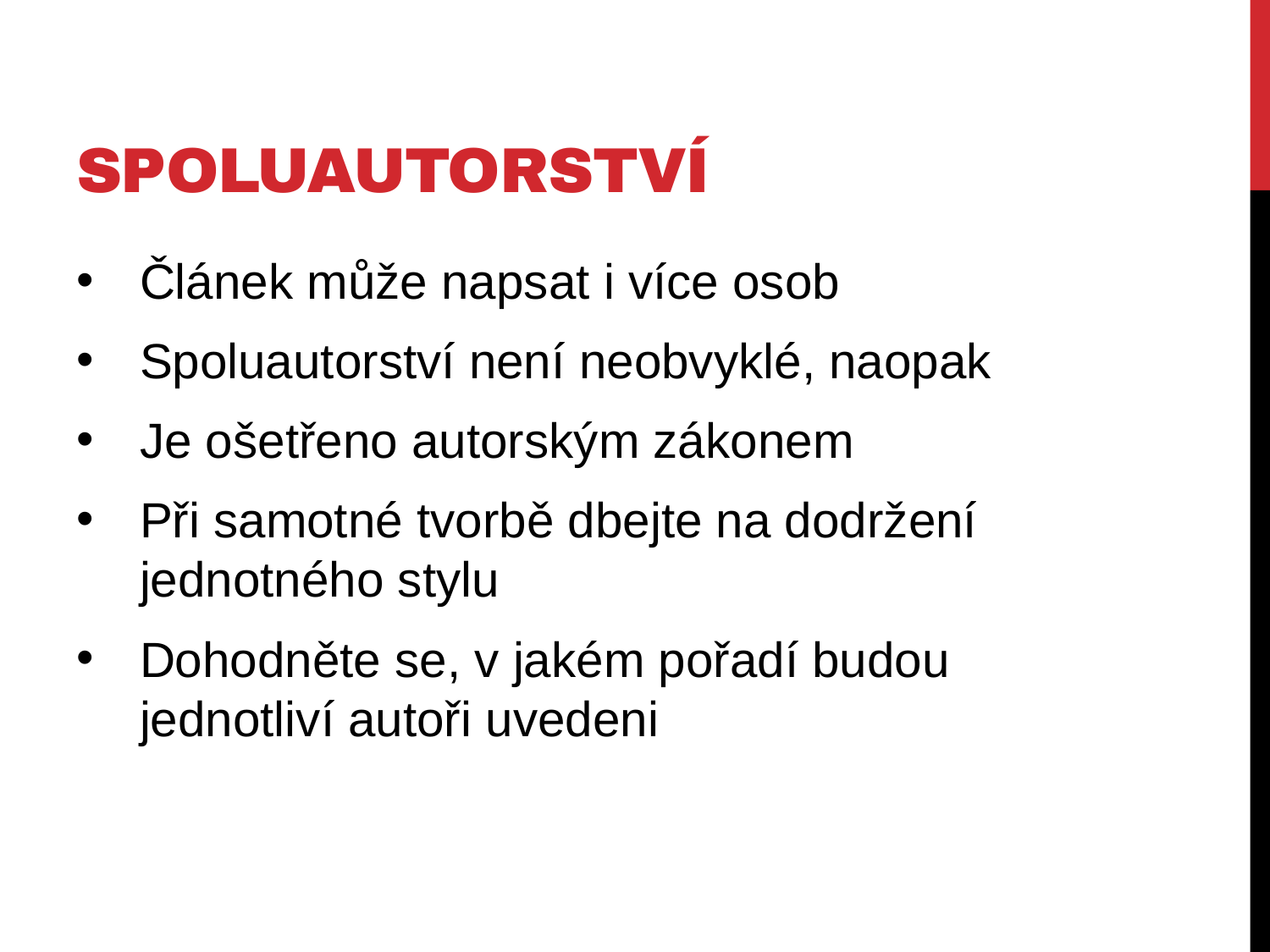

# spoluautorství
Článek může napsat i více osob
Spoluautorství není neobvyklé, naopak
Je ošetřeno autorským zákonem
Při samotné tvorbě dbejte na dodržení jednotného stylu
Dohodněte se, v jakém pořadí budou jednotliví autoři uvedeni